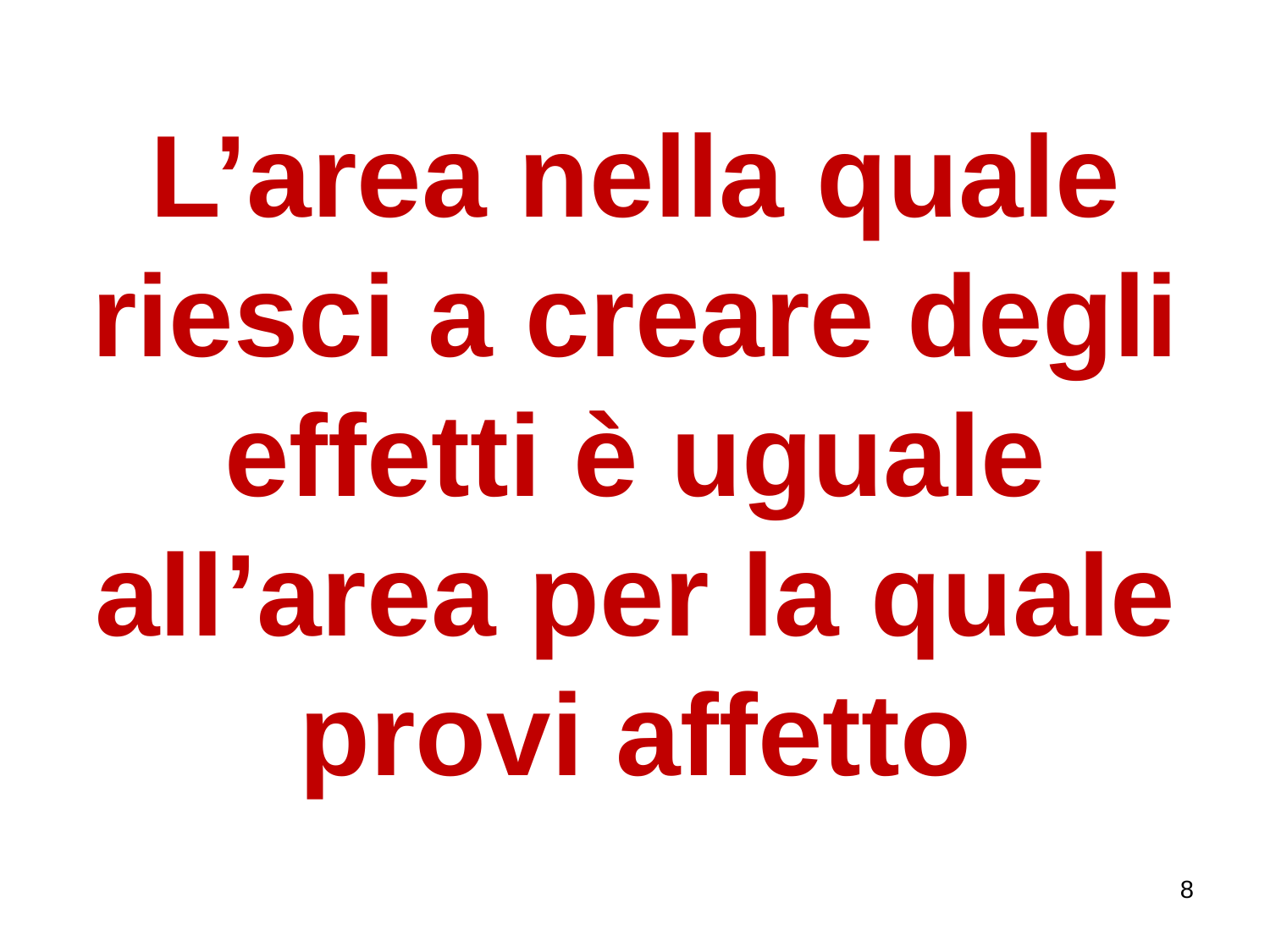

# L’area nella quale riesci a creare degli effetti è uguale all’area per la quale provi affetto
8